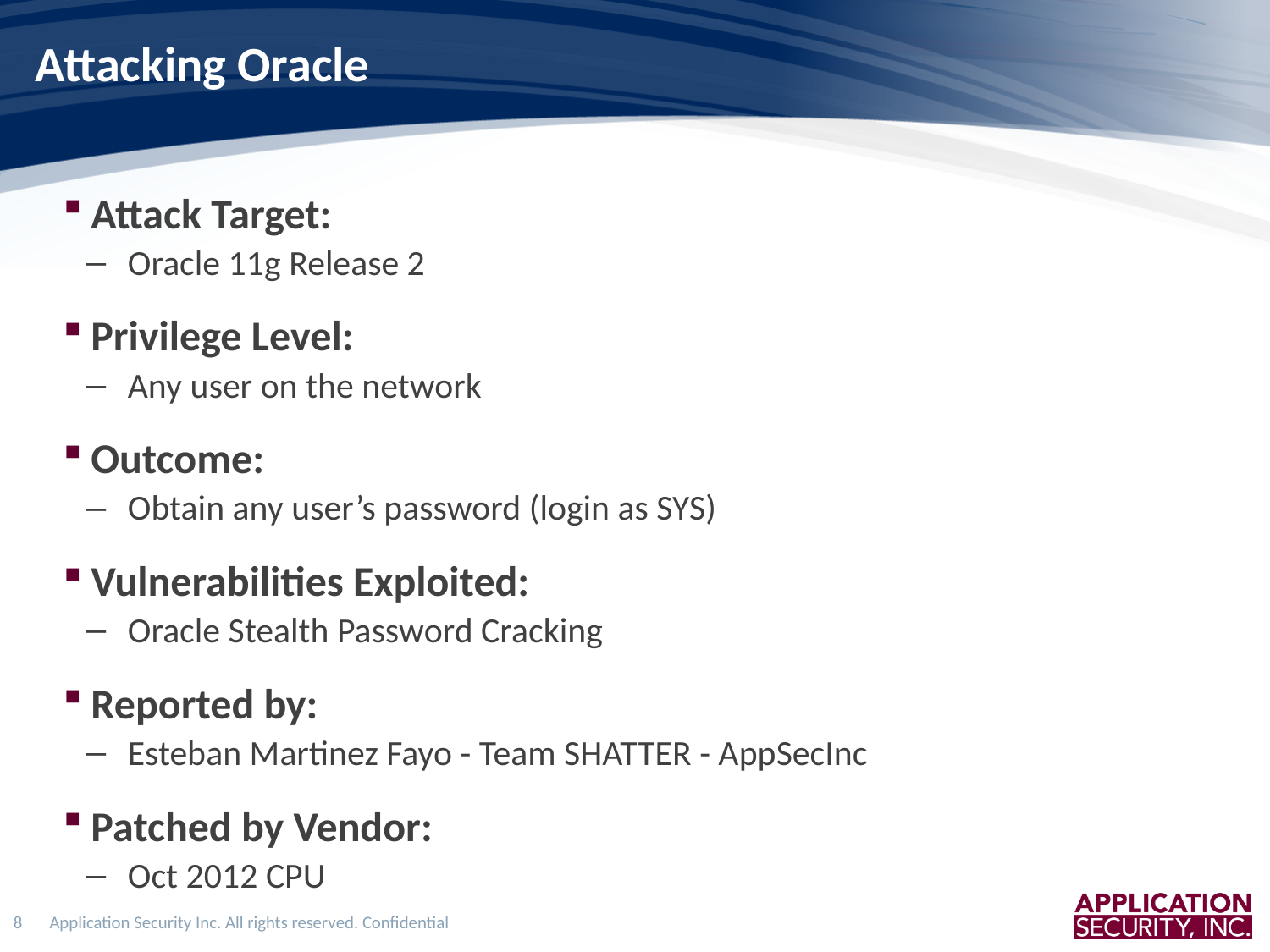

# Attacking Oracle
Attack Target:
Oracle 11g Release 2
Privilege Level:
Any user on the network
Outcome:
Obtain any user’s password (login as SYS)
Vulnerabilities Exploited:
Oracle Stealth Password Cracking
Reported by:
Esteban Martinez Fayo - Team SHATTER - AppSecInc
Patched by Vendor:
Oct 2012 CPU